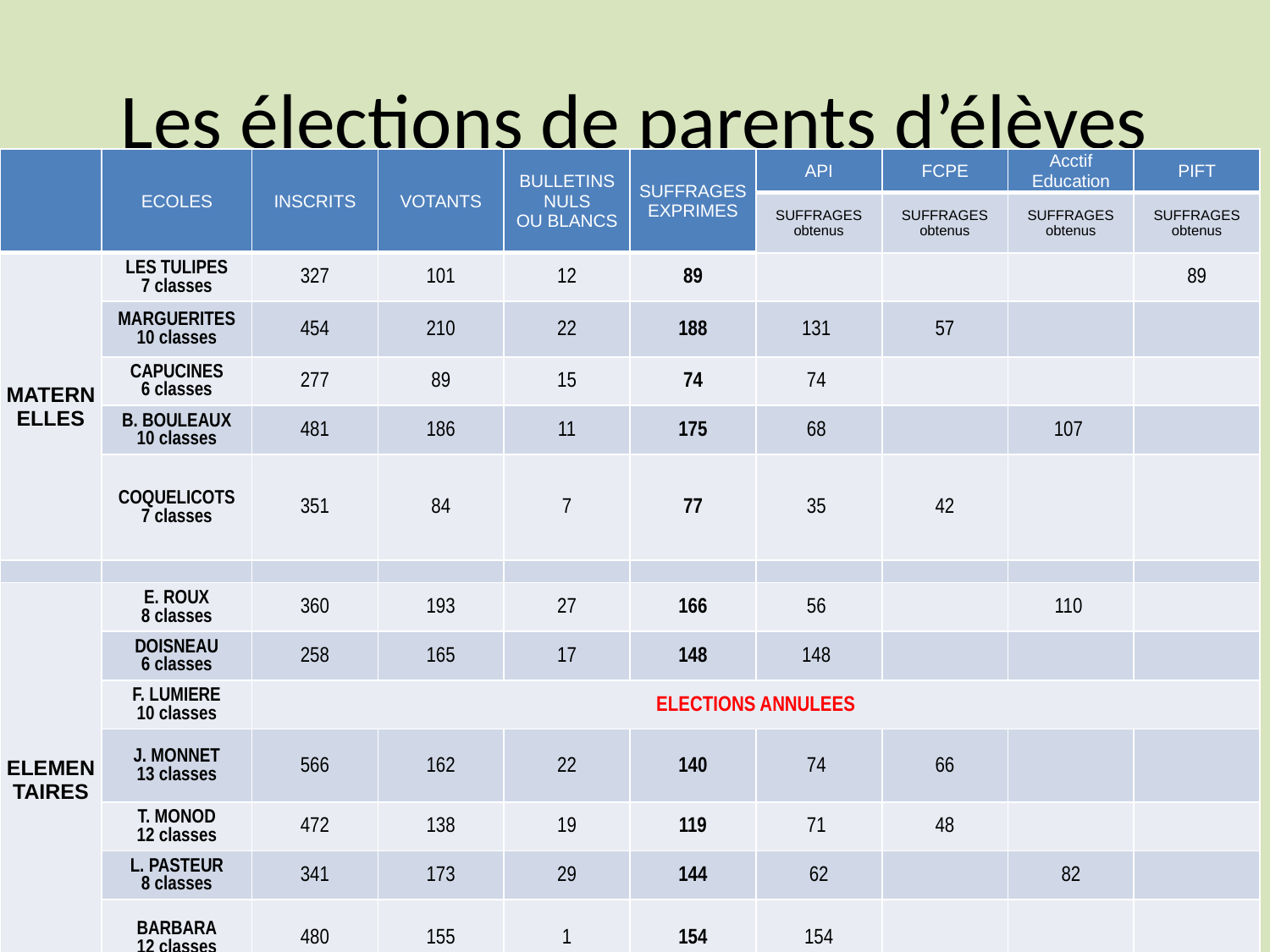

# Les élections de parents d’élèves
|  | ECOLES | INSCRITS | VOTANTS | BULLETINS NULS OU BLANCS | SUFFRAGES EXPRIMES | API | FCPE | Acctif Education | PIFT |
| --- | --- | --- | --- | --- | --- | --- | --- | --- | --- |
|  |  |  |  |  |  | SUFFRAGES obtenus | SUFFRAGES obtenus | SUFFRAGES obtenus | SUFFRAGES obtenus |
| MATERNELLES | LES TULIPES 7 classes | 327 | 101 | 12 | 89 |  |  |  | 89 |
|  | MARGUERITES 10 classes | 454 | 210 | 22 | 188 | 131 | 57 |  |  |
|  | CAPUCINES 6 classes | 277 | 89 | 15 | 74 | 74 |  |  |  |
|  | B. BOULEAUX 10 classes | 481 | 186 | 11 | 175 | 68 |  | 107 |  |
|  | COQUELICOTS 7 classes | 351 | 84 | 7 | 77 | 35 | 42 |  |  |
|  |  |  |  |  |  |  |  |  |  |
| ELEMENTAIRES | E. ROUX 8 classes | 360 | 193 | 27 | 166 | 56 |  | 110 |  |
|  | DOISNEAU 6 classes | 258 | 165 | 17 | 148 | 148 |  |  |  |
|  | F. LUMIERE 10 classes | ELECTIONS ANNULEES |  |  |  |  |  |  |  |
|  | J. MONNET 13 classes | 566 | 162 | 22 | 140 | 74 | 66 |  |  |
|  | T. MONOD 12 classes | 472 | 138 | 19 | 119 | 71 | 48 |  |  |
|  | L. PASTEUR 8 classes | 341 | 173 | 29 | 144 | 62 |  | 82 |  |
|  | BARBARA 12 classes | 480 | 155 | 1 | 154 | 154 |  |  |  |